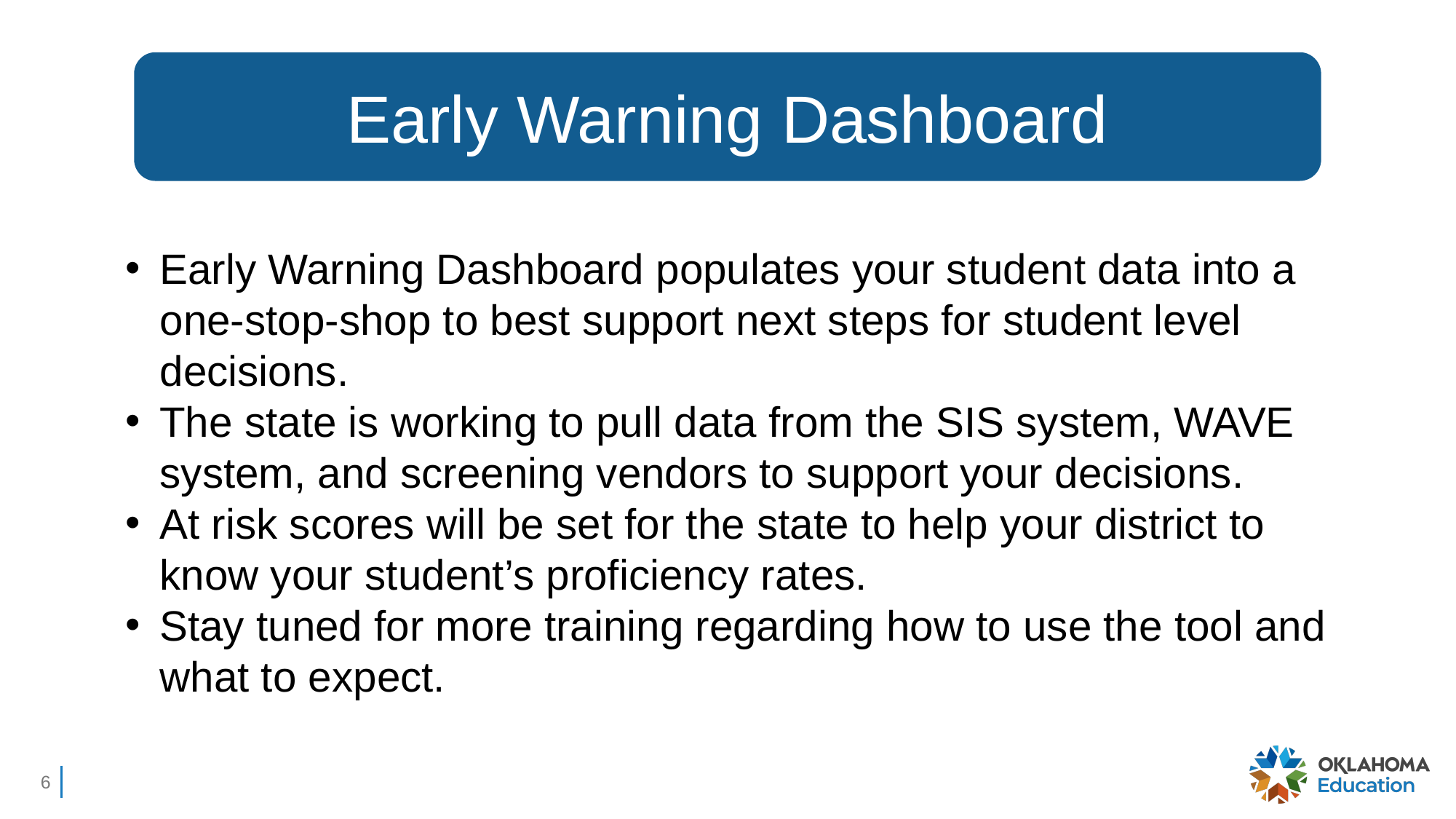

Early Warning Dashboard
Early Warning Dashboard populates your student data into a one-stop-shop to best support next steps for student level decisions.
The state is working to pull data from the SIS system, WAVE system, and screening vendors to support your decisions.
At risk scores will be set for the state to help your district to know your student’s proficiency rates.
Stay tuned for more training regarding how to use the tool and what to expect.
6